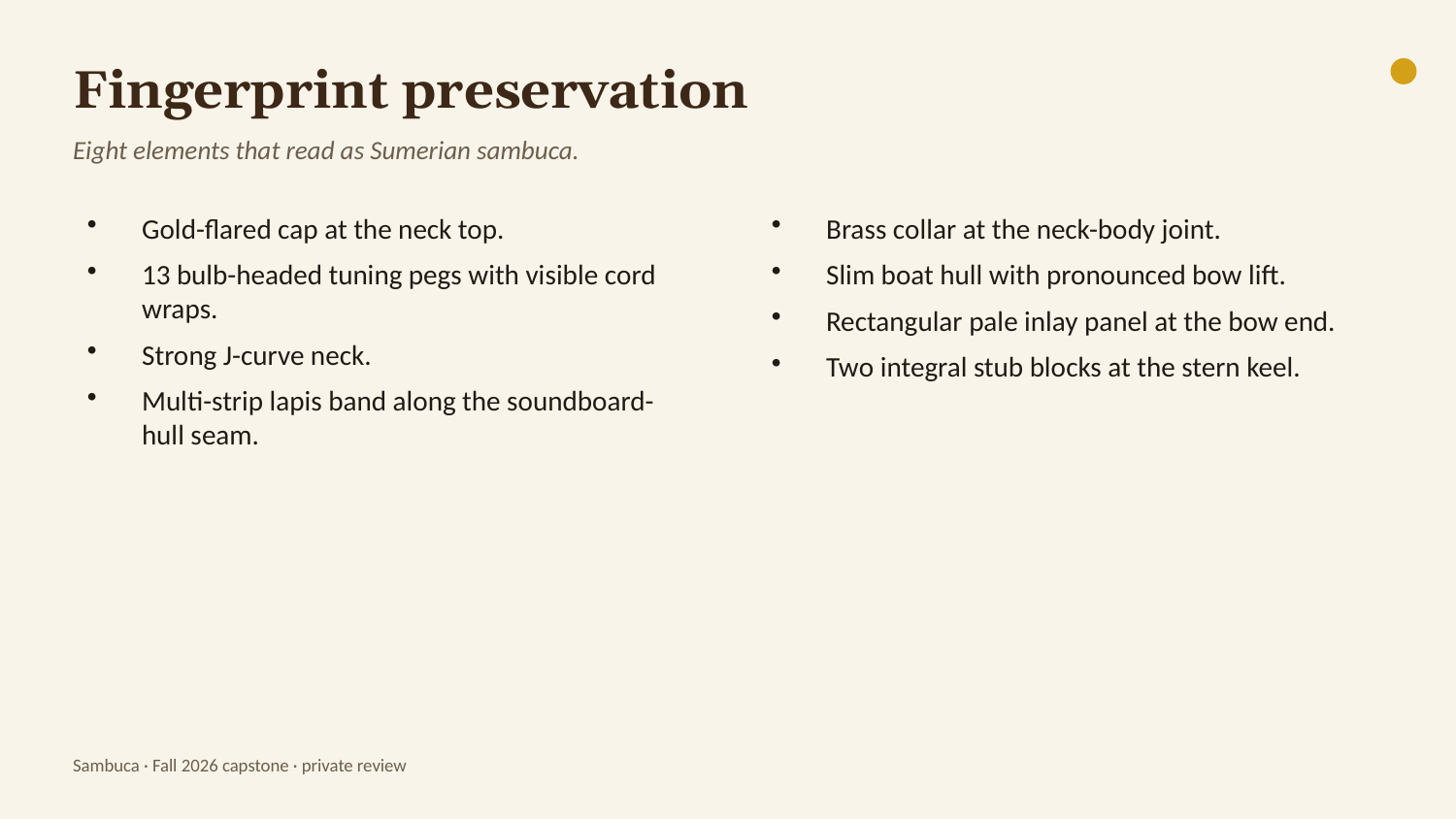

Fingerprint preservation

Eight elements that read as Sumerian sambuca.
Gold-flared cap at the neck top.
13 bulb-headed tuning pegs with visible cord wraps.
Strong J-curve neck.
Multi-strip lapis band along the soundboard-hull seam.
Brass collar at the neck-body joint.
Slim boat hull with pronounced bow lift.
Rectangular pale inlay panel at the bow end.
Two integral stub blocks at the stern keel.
Sambuca · Fall 2026 capstone · private review